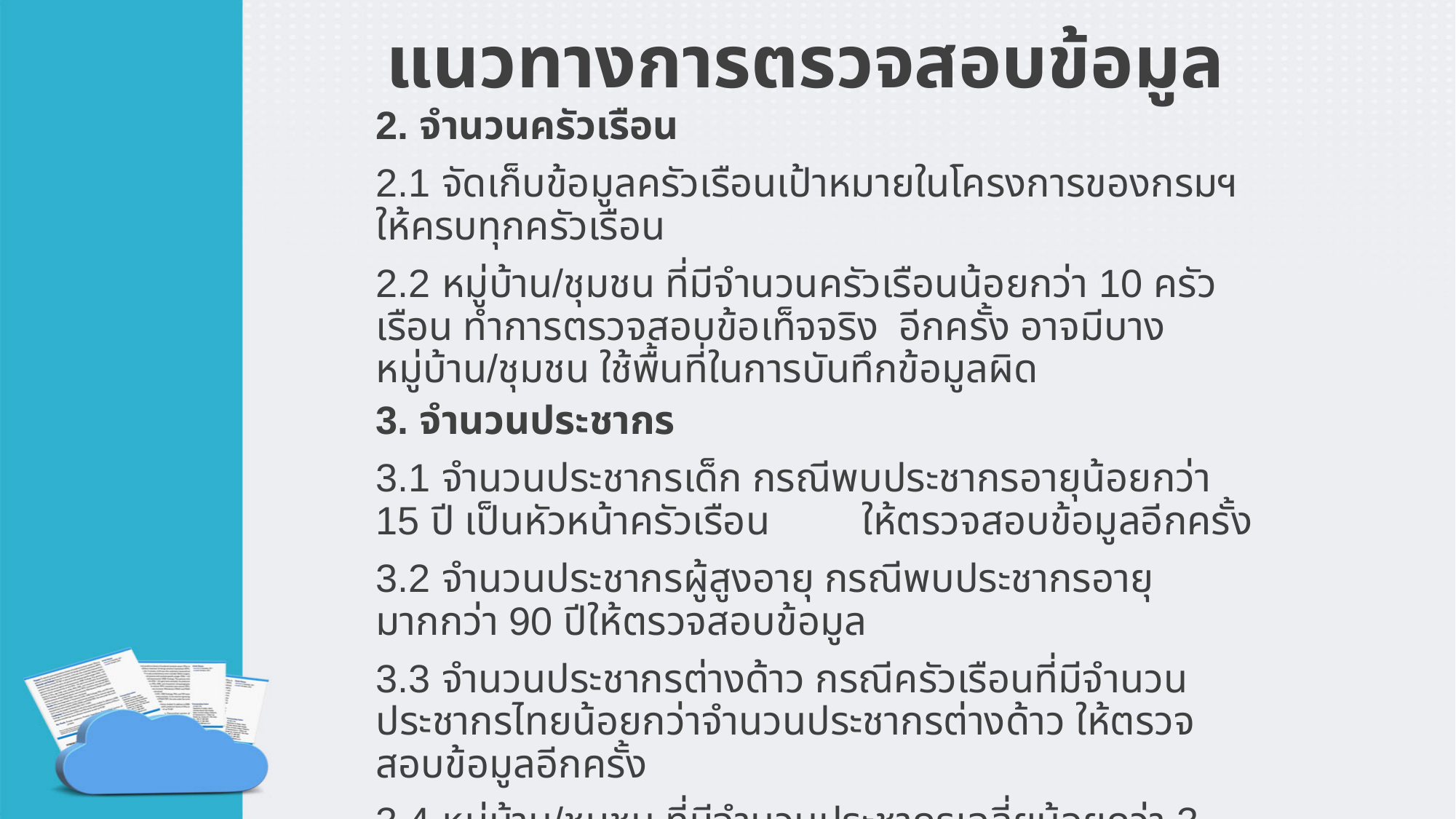

# แนวทางการตรวจสอบข้อมูล
2. จำนวนครัวเรือน
2.1 จัดเก็บข้อมูลครัวเรือนเป้าหมายในโครงการของกรมฯ ให้ครบทุกครัวเรือน
2.2 หมู่บ้าน/ชุมชน ที่มีจำนวนครัวเรือนน้อยกว่า 10 ครัวเรือน ทำการตรวจสอบข้อเท็จจริง  อีกครั้ง อาจมีบางหมู่บ้าน/ชุมชน ใช้พื้นที่ในการบันทึกข้อมูลผิด
3. จำนวนประชากร
3.1 จำนวนประชากรเด็ก กรณีพบประชากรอายุน้อยกว่า 15 ปี เป็นหัวหน้าครัวเรือน         ให้ตรวจสอบข้อมูลอีกครั้ง
3.2 จำนวนประชากรผู้สูงอายุ กรณีพบประชากรอายุมากกว่า 90 ปีให้ตรวจสอบข้อมูล
3.3 จำนวนประชากรต่างด้าว กรณีครัวเรือนที่มีจำนวนประชากรไทยน้อยกว่าจำนวนประชากรต่างด้าว ให้ตรวจสอบข้อมูลอีกครั้ง
3.4 หมู่บ้าน/ชุมชน ที่มีจำนวนประชากรเฉลี่ยน้อยกว่า 3 คน/ครัวเรือน ทำการตรวจสอบข้อเท็จจริงอีกครั้ง อาจมีบางหมู่บ้าน/ชุมชน ใช้พื้นที่ในการบันทึกข้อมูลผิด หรือจัดเก็บ/บันทึกข้อมูลประชากรไม่เป็นไปตามข้อเท็จจริง